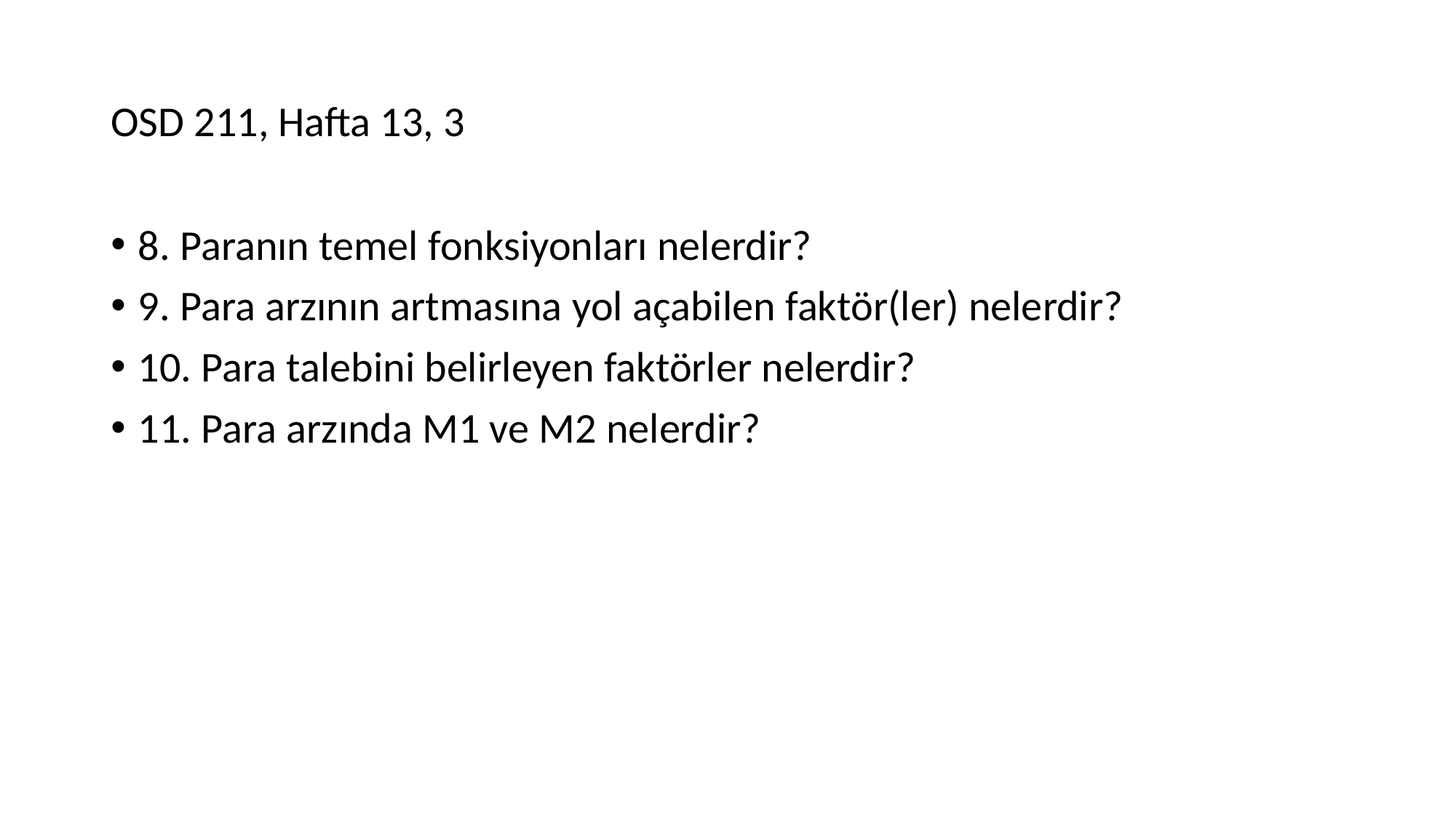

# OSD 211, Hafta 13, 3
8. Paranın temel fonksiyonları nelerdir?
9. Para arzının artmasına yol açabilen faktör(ler) nelerdir?
10. Para talebini belirleyen faktörler nelerdir?
11. Para arzında M1 ve M2 nelerdir?